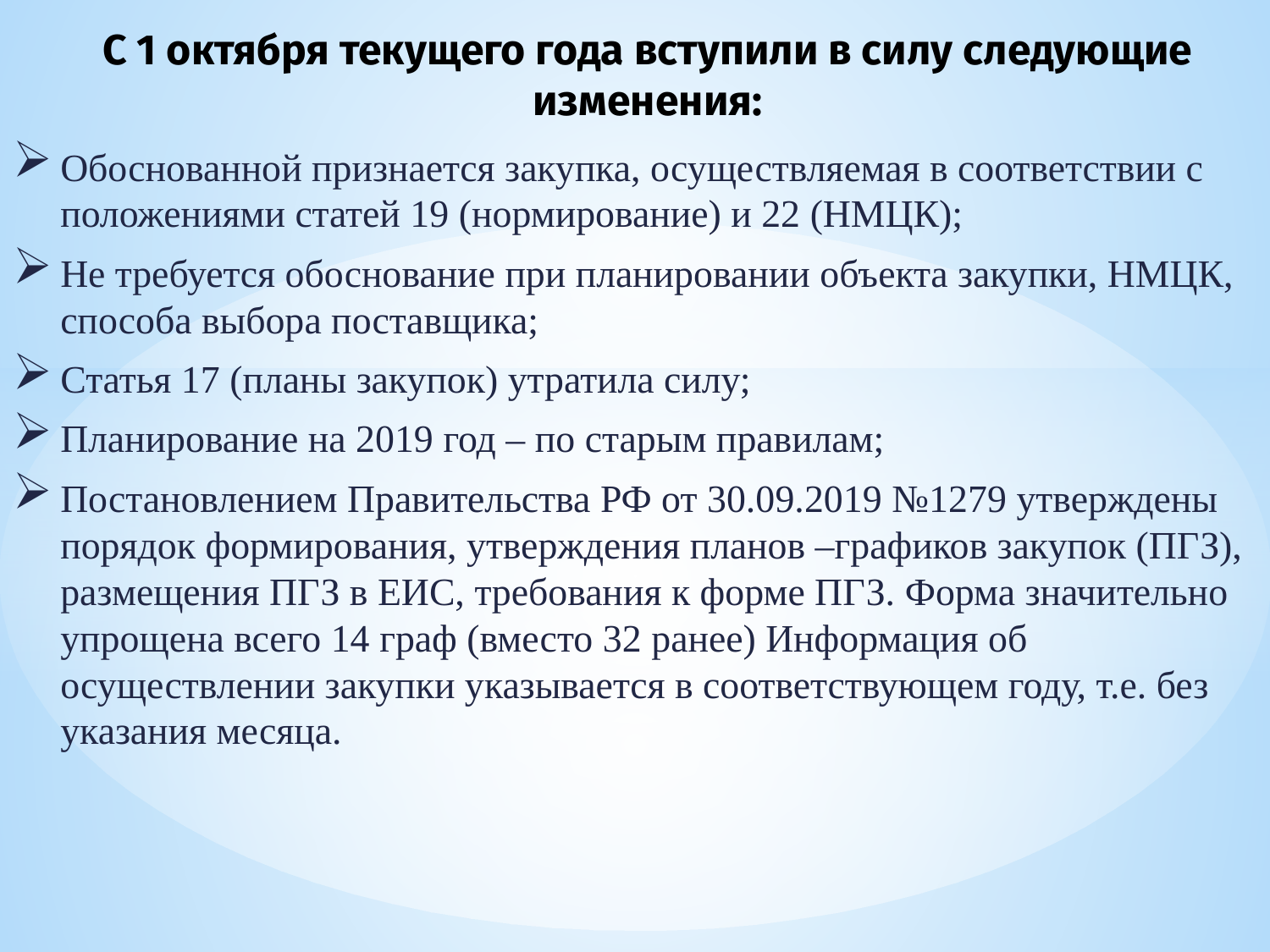

# С 1 октября текущего года вступили в силу следующие изменения:
Обоснованной признается закупка, осуществляемая в соответствии с положениями статей 19 (нормирование) и 22 (НМЦК);
Не требуется обоснование при планировании объекта закупки, НМЦК, способа выбора поставщика;
Статья 17 (планы закупок) утратила силу;
Планирование на 2019 год – по старым правилам;
Постановлением Правительства РФ от 30.09.2019 №1279 утверждены порядок формирования, утверждения планов –графиков закупок (ПГЗ), размещения ПГЗ в ЕИС, требования к форме ПГЗ. Форма значительно упрощена всего 14 граф (вместо 32 ранее) Информация об осуществлении закупки указывается в соответствующем году, т.е. без указания месяца.